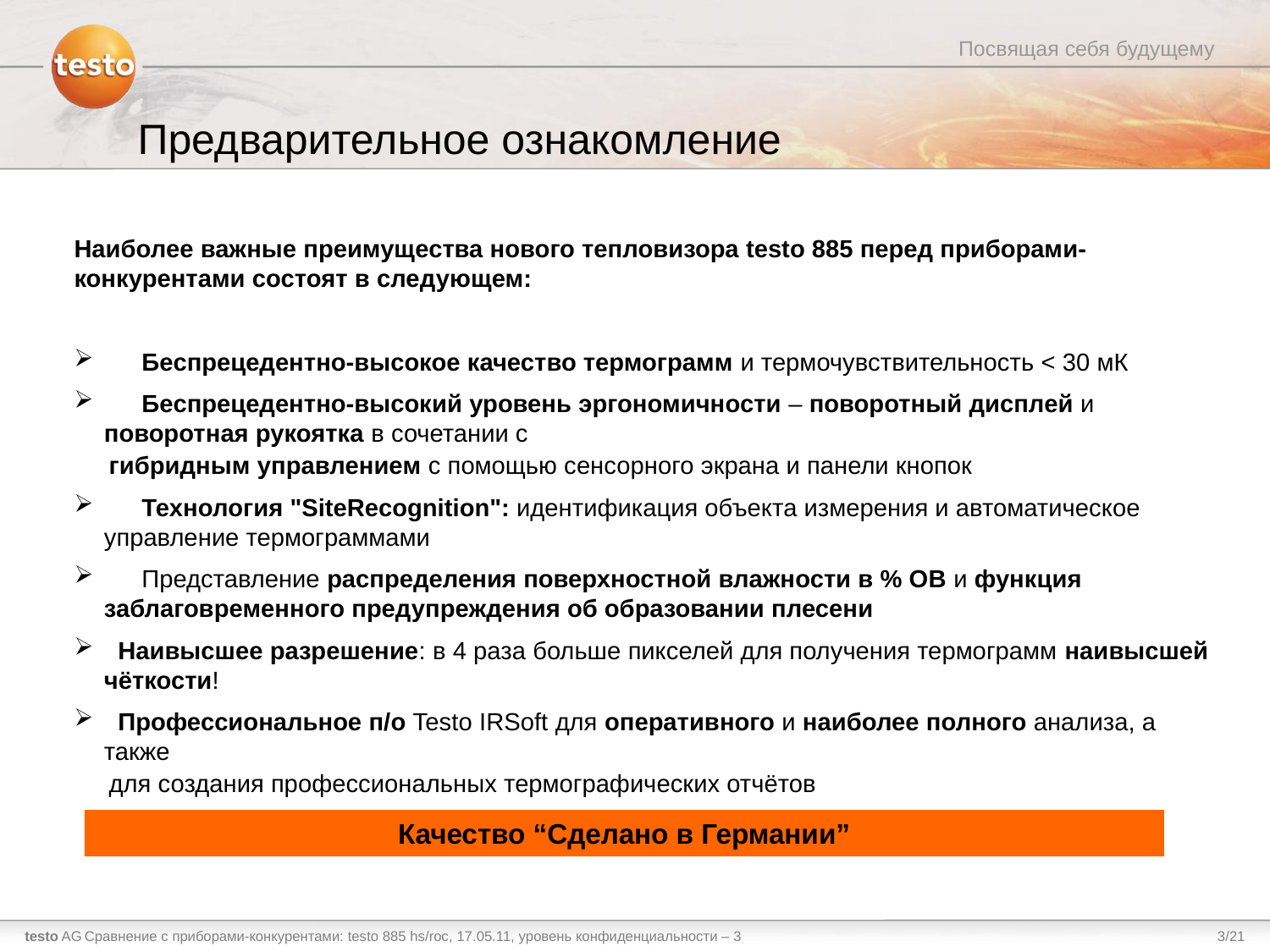

# Предварительное ознакомление
Наиболее важные преимущества нового тепловизора testo 885 перед приборами-конкурентами состоят в следующем:

	Беспрецедентно-высокое качество термограмм и термочувствительность < 30 мК
	Беспрецедентно-высокий уровень эргономичности – поворотный дисплей и поворотная рукоятка в сочетании с
     гибридным управлением с помощью сенсорного экрана и панели кнопок
	Технология "SiteRecognition": идентификация объекта измерения и автоматическое управление термограммами
	Представление распределения поверхностной влажности в % ОВ и функция заблаговременного предупреждения об образовании плесени
  Наивысшее разрешение: в 4 раза больше пикселей для получения термограмм наивысшей чёткости!
  Профессиональное п/о Testo IRSoft для оперативного и наиболее полного анализа, а также
     для создания профессиональных термографических отчётов
Качество “Сделано в Германии”